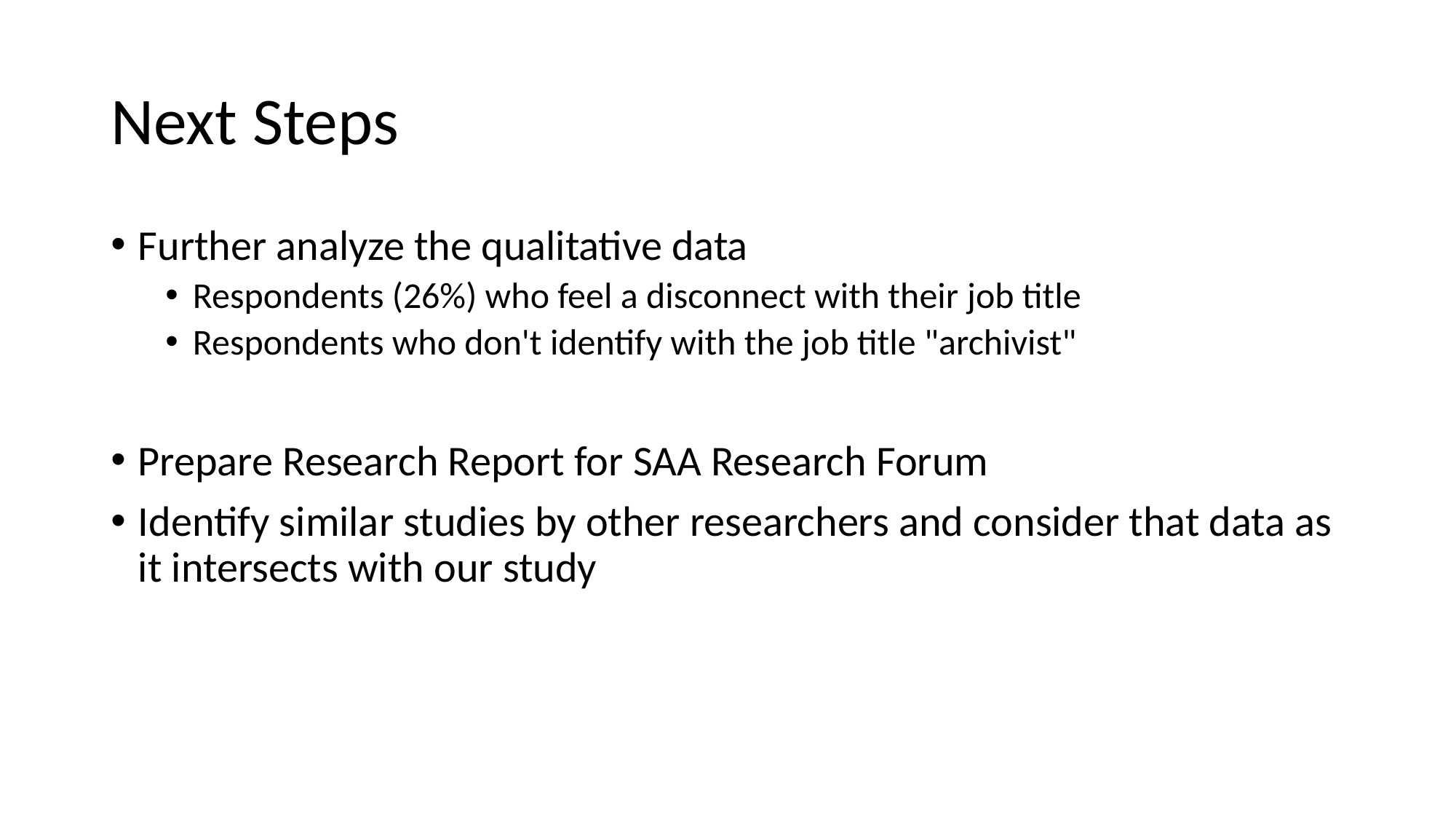

# Next Steps
Further analyze the qualitative data
Respondents (26%) who feel a disconnect with their job title
Respondents who don't identify with the job title "archivist"

Prepare Research Report for SAA Research Forum
Identify similar studies by other researchers and consider that data as it intersects with our study